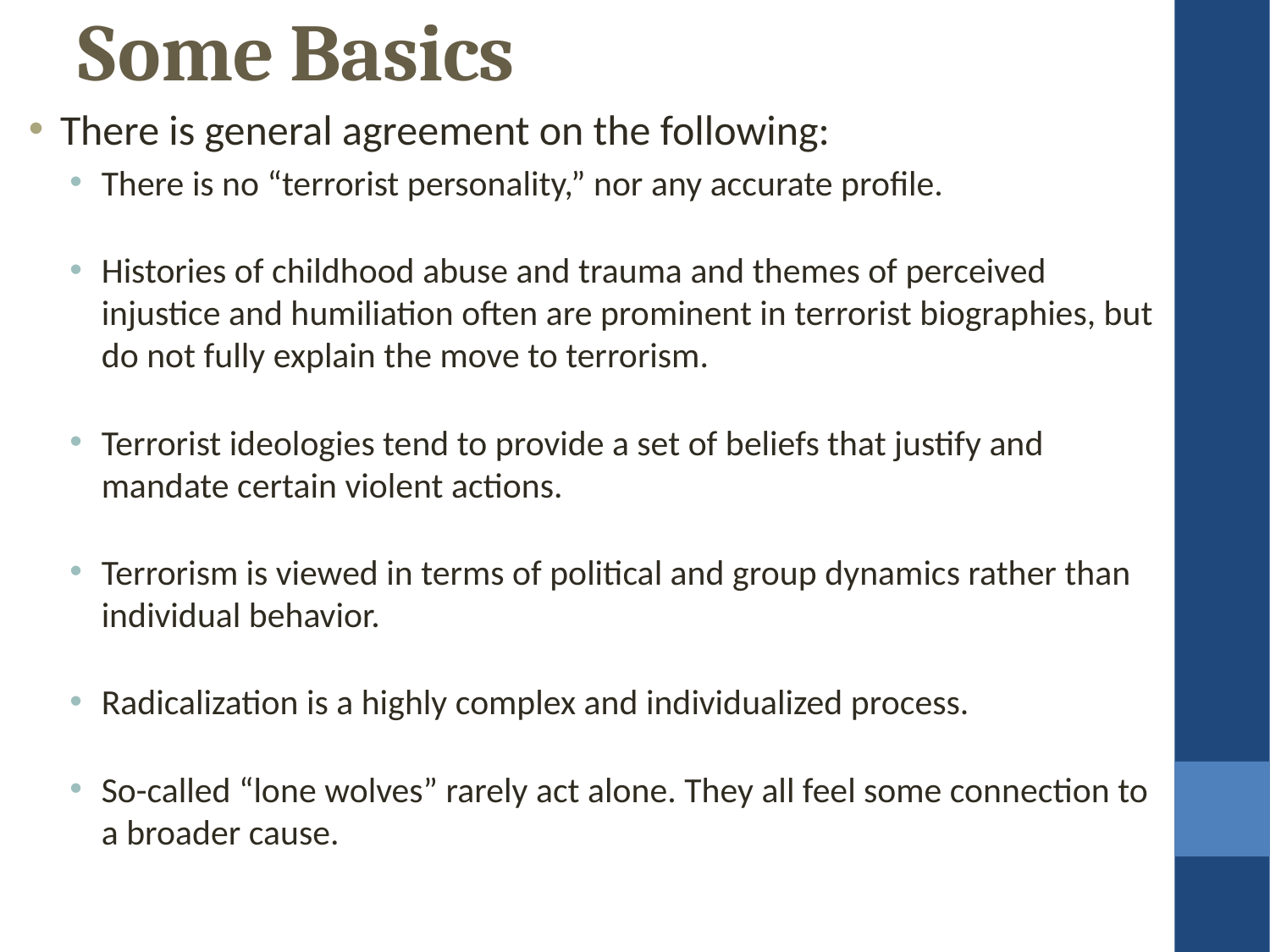

Some Basics
There is general agreement on the following:
There is no “terrorist personality,” nor any accurate profile.

Histories of childhood abuse and trauma and themes of perceived injustice and humiliation often are prominent in terrorist biographies, but do not fully explain the move to terrorism.

Terrorist ideologies tend to provide a set of beliefs that justify and mandate certain violent actions.

Terrorism is viewed in terms of political and group dynamics rather than individual behavior.

Radicalization is a highly complex and individualized process.

So-called “lone wolves” rarely act alone. They all feel some connection to a broader cause.